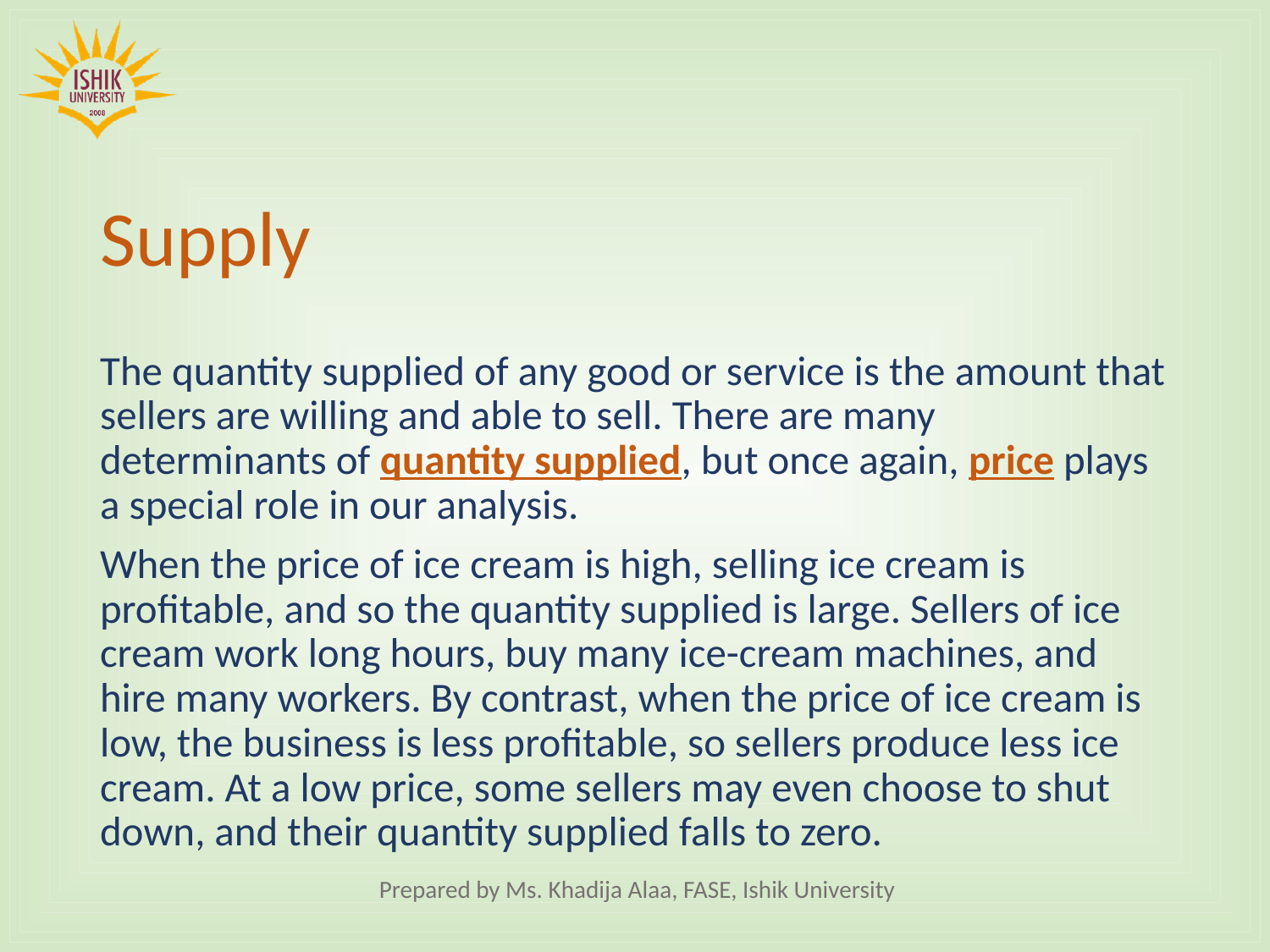

# Supply
The quantity supplied of any good or service is the amount that sellers are willing and able to sell. There are many determinants of quantity supplied, but once again, price plays a special role in our analysis.
When the price of ice cream is high, selling ice cream is profitable, and so the quantity supplied is large. Sellers of ice cream work long hours, buy many ice-cream machines, and hire many workers. By contrast, when the price of ice cream is low, the business is less profitable, so sellers produce less ice cream. At a low price, some sellers may even choose to shut down, and their quantity supplied falls to zero.
Prepared by Ms. Khadija Alaa, FASE, Ishik University